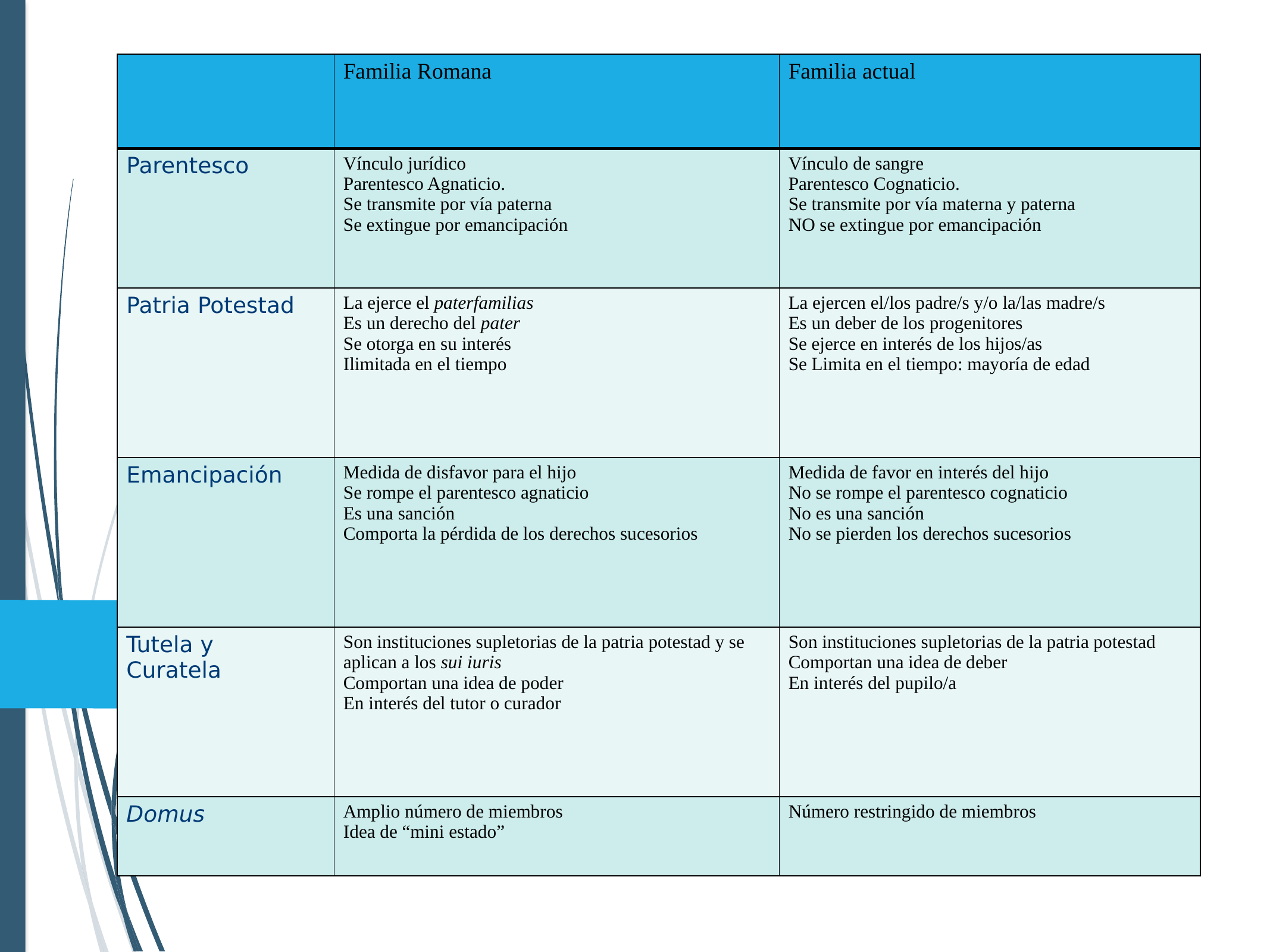

|  | Familia Romana | Familia actual |
| --- | --- | --- |
| Parentesco | Vínculo jurídico Parentesco Agnaticio.  Se transmite por vía paterna  Se extingue por emancipación | Vínculo de sangre Parentesco Cognaticio.  Se transmite por vía materna y paterna   NO se extingue por emancipación |
| Patria Potestad | La ejerce el paterfamilias Es un derecho del pater Se otorga en su interés  Ilimitada en el tiempo | La ejercen el/los padre/s y/o la/las madre/s Es un deber de los progenitores Se ejerce en interés de los hijos/as Se Limita en el tiempo: mayoría de edad |
| Emancipación | Medida de disfavor para el hijo Se rompe el parentesco agnaticio Es una sanción Comporta la pérdida de los derechos sucesorios | Medida de favor en interés del hijo No se rompe el parentesco cognaticio No es una sanción No se pierden los derechos sucesorios |
| Tutela y Curatela | Son instituciones supletorias de la patria potestad y se aplican a los sui iuris Comportan una idea de poder En interés del tutor o curador | Son instituciones supletorias de la patria potestad  Comportan una idea de deber  En interés del pupilo/a |
| Domus | Amplio número de miembros Idea de “mini estado” | Número restringido de miembros |